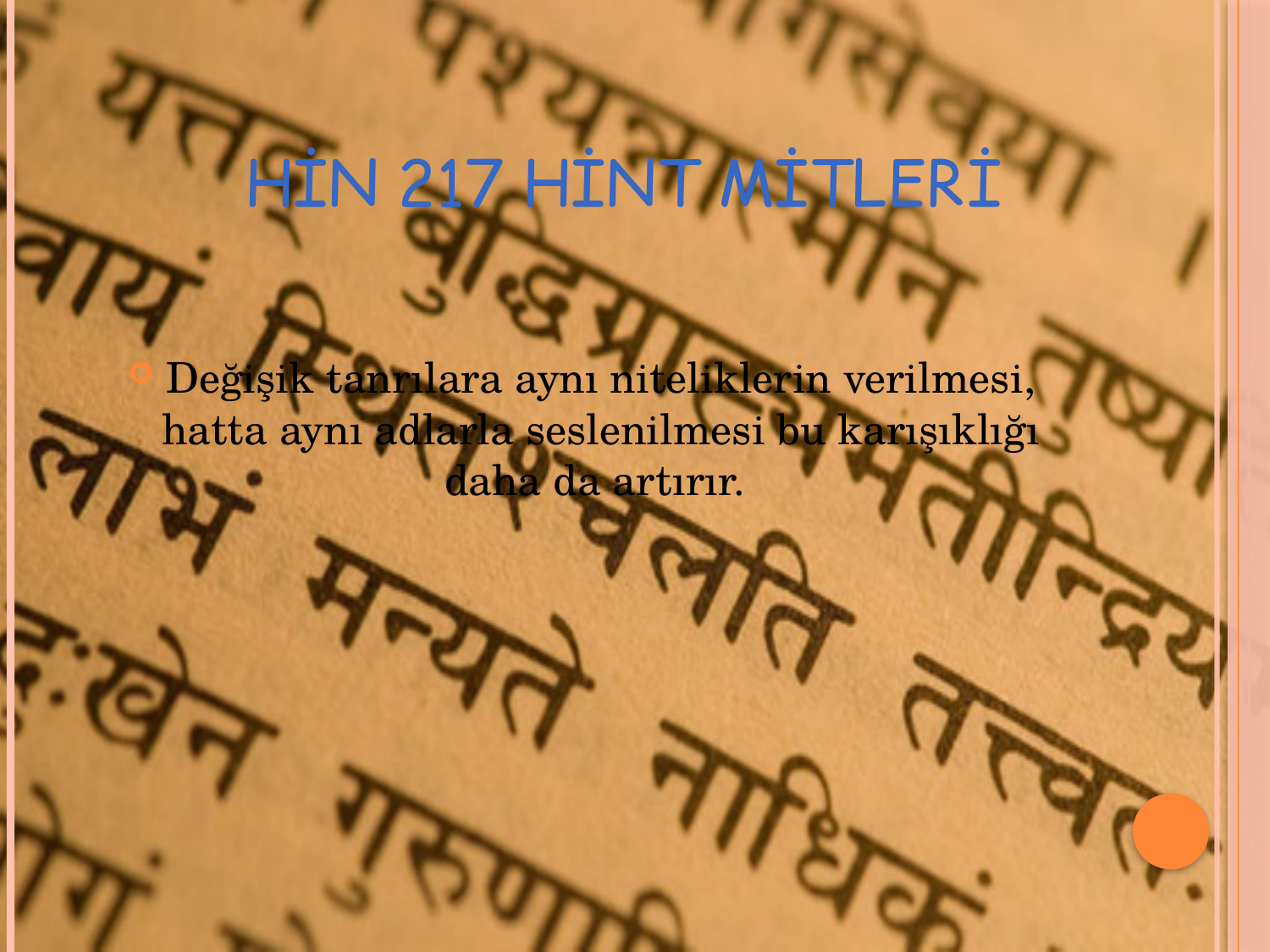

# HİN 217 hint mitleri

Değişik tanrılara aynı niteliklerin verilmesi, hatta aynı adlarla seslenilmesi bu karışıklığı daha da artırır.